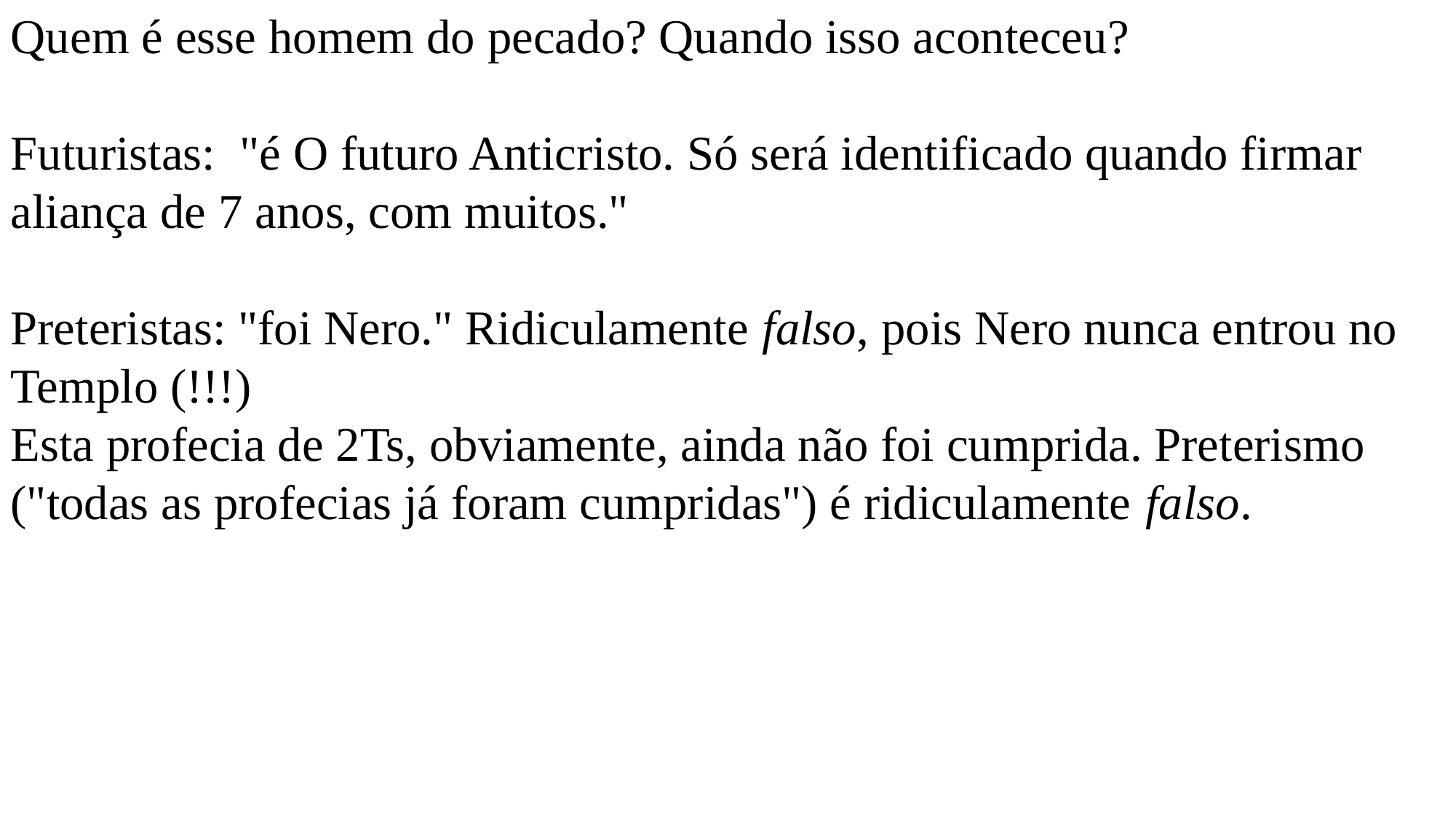

Quem é esse homem do pecado? Quando isso aconteceu?
Futuristas:  "é O futuro Anticristo. Só será identificado quando firmar aliança de 7 anos, com muitos."
Preteristas: "foi Nero." Ridiculamente falso, pois Nero nunca entrou no Templo (!!!)
Esta profecia de 2Ts, obviamente, ainda não foi cumprida. Preterismo ("todas as profecias já foram cumpridas") é ridiculamente falso.